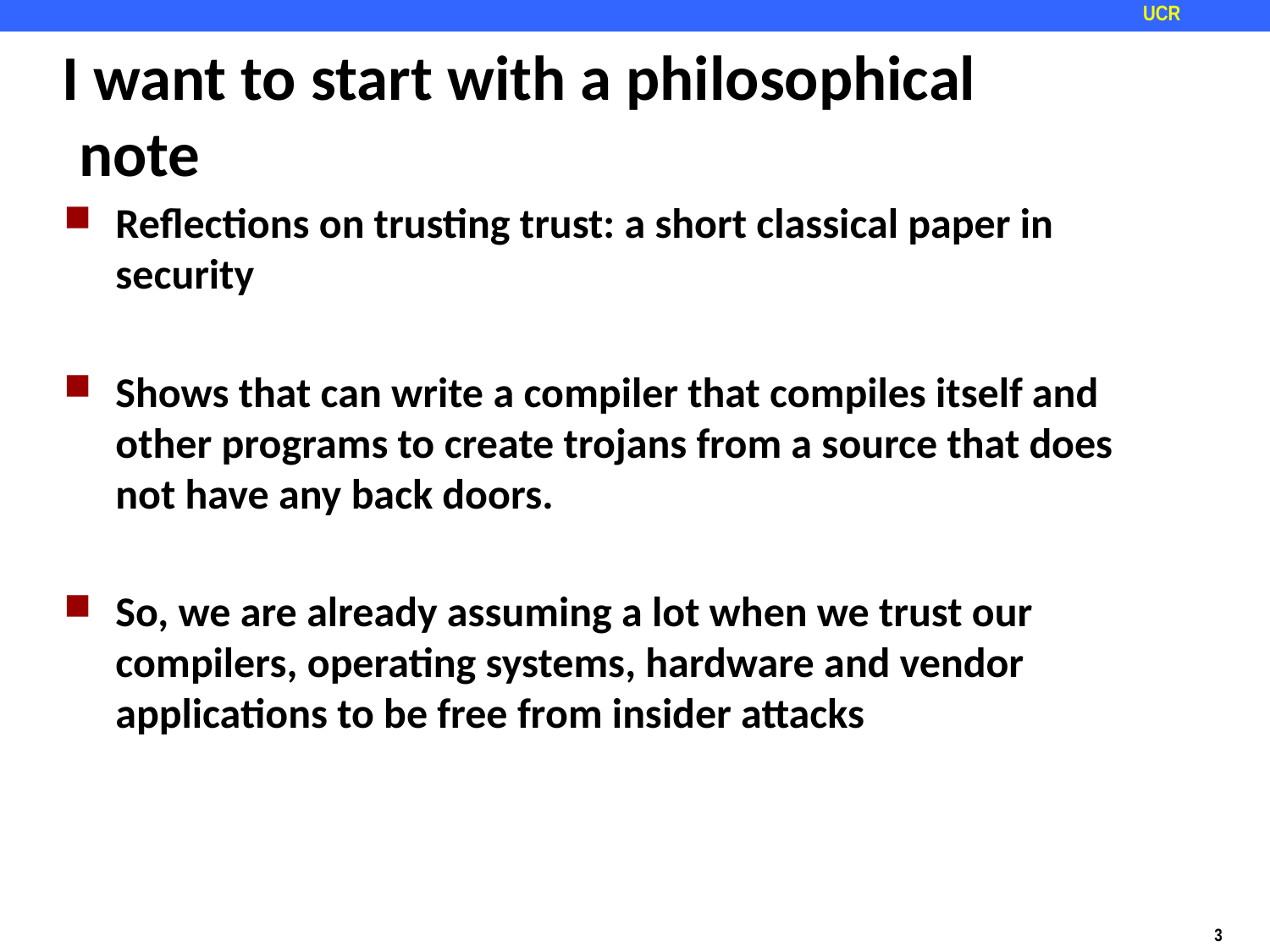

# I want to start with a philosophical note
Reflections on trusting trust: a short classical paper in security

Shows that can write a compiler that compiles itself and other programs to create trojans from a source that does not have any back doors.

So, we are already assuming a lot when we trust our compilers, operating systems, hardware and vendor applications to be free from insider attacks